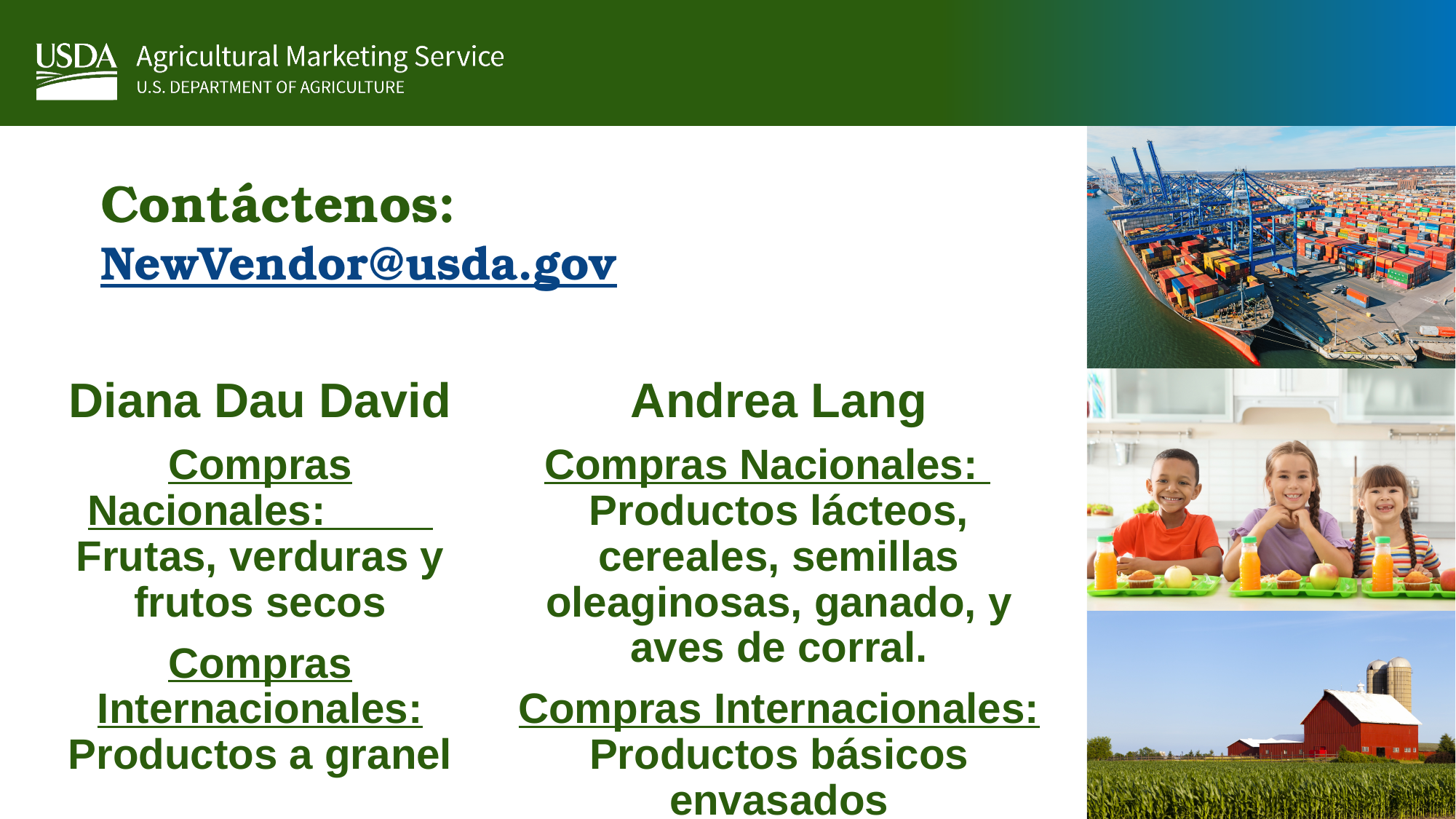

# Contáctenos: NewVendor@usda.gov
Diana Dau David
Compras Nacionales:          Frutas, verduras y frutos secos
Compras Internacionales: Productos a granel
Andrea Lang
Compras Nacionales:    Productos lácteos, cereales, semillas oleaginosas, ganado, y aves de corral.
Compras Internacionales: Productos básicos envasados